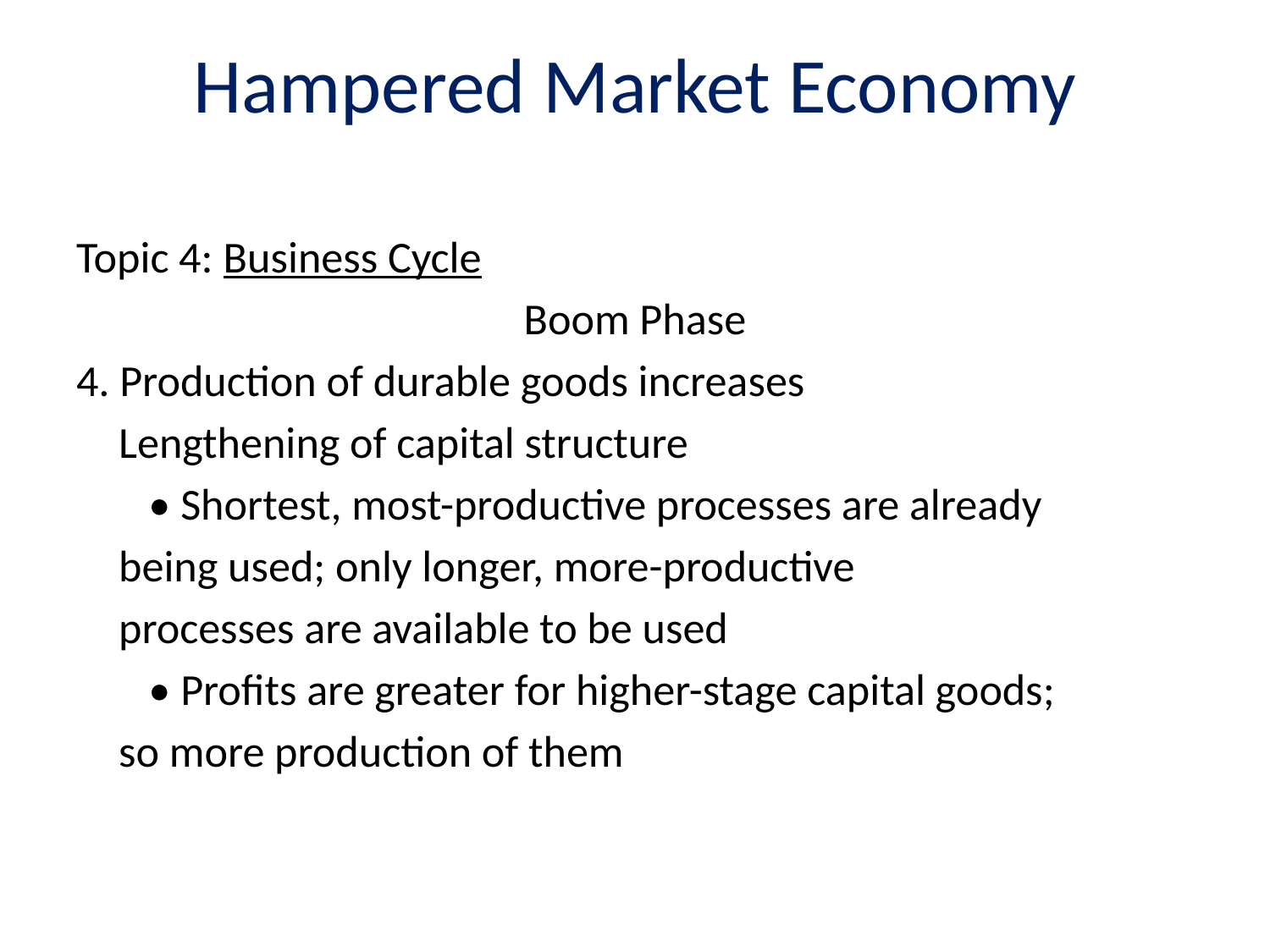

# Hampered Market Economy
Topic 4: Business Cycle
Boom Phase
4. Production of durable goods increases
	Lengthening of capital structure
	   • Shortest, most-productive processes are already
		being used; only longer, more-productive
		processes are available to be used
	   • Profits are greater for higher-stage capital goods;
		so more production of them